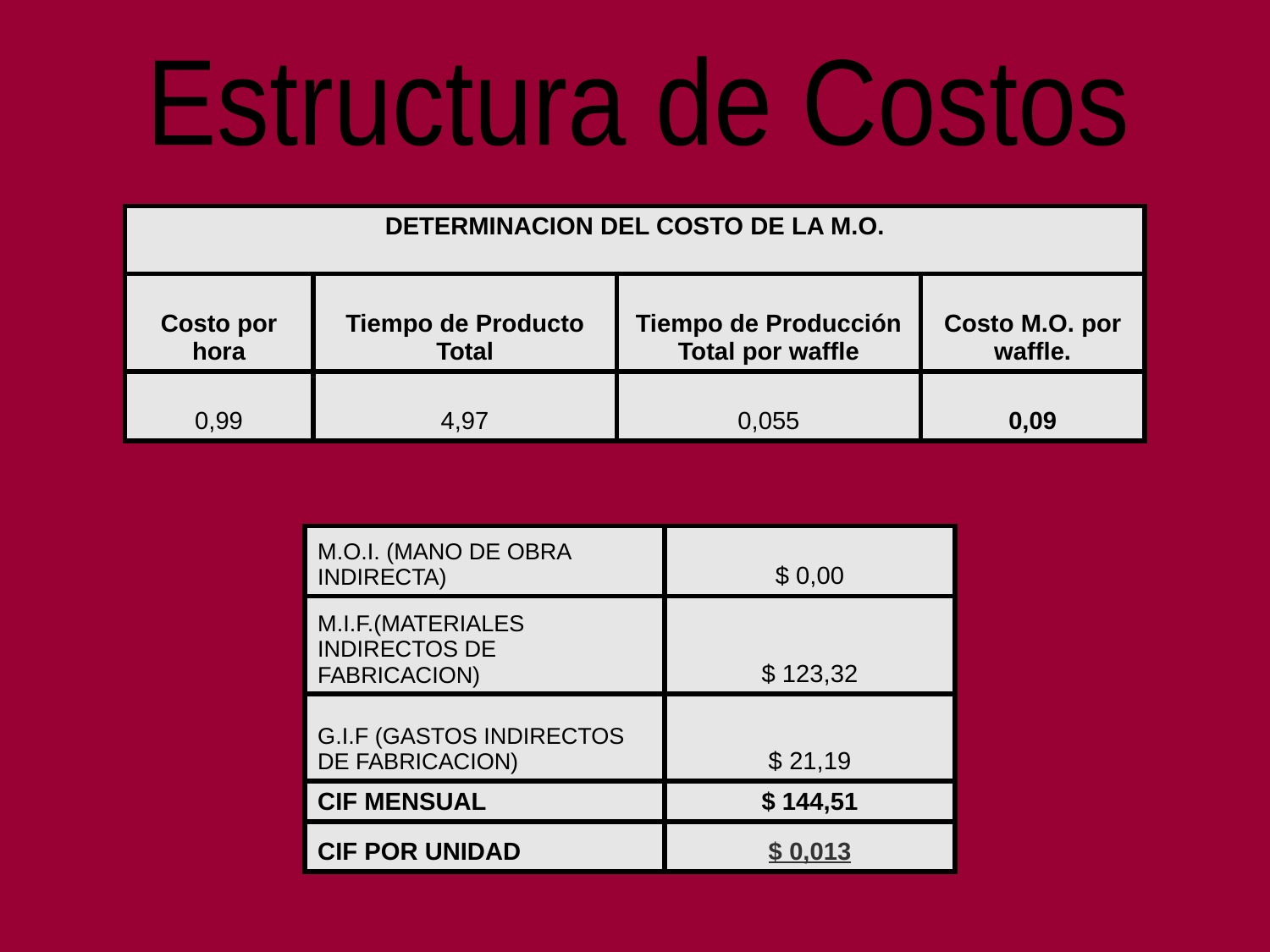

Estructura de Costos
| DETERMINACION DEL COSTO DE LA M.O. |  |  |  |
| --- | --- | --- | --- |
| Costo por hora | Tiempo de Producto Total | Tiempo de Producción Total por waffle | Costo M.O. por waffle. |
| 0,99 | 4,97 | 0,055 | 0,09 |

| M.O.I. (MANO DE OBRA INDIRECTA) | $ 0,00 |
| --- | --- |
| M.I.F.(MATERIALES INDIRECTOS DE FABRICACION) | $ 123,32 |
| G.I.F (GASTOS INDIRECTOS DE FABRICACION) | $ 21,19 |
| CIF MENSUAL | $ 144,51 |
| CIF POR UNIDAD | $ 0,013 |